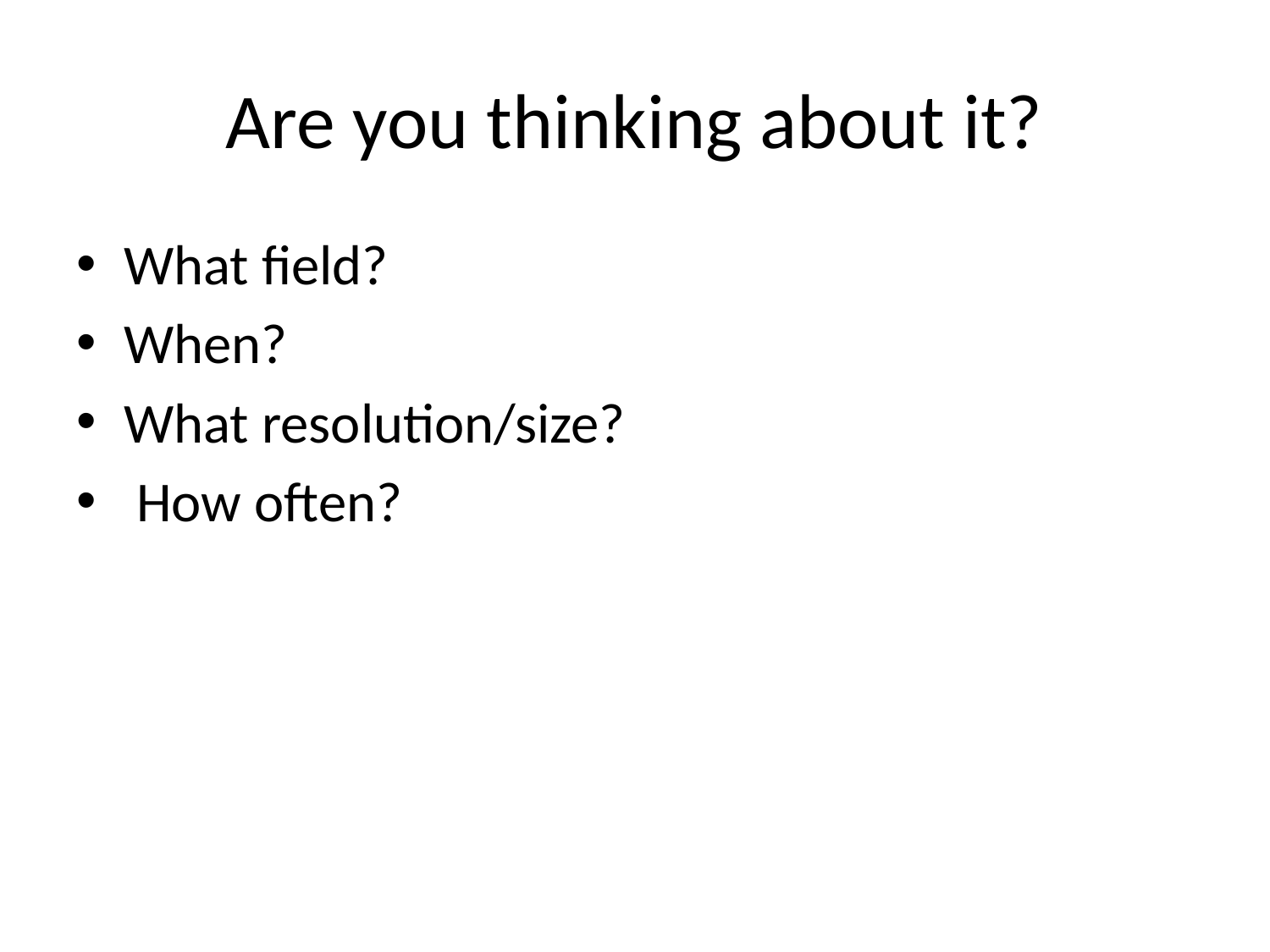

# Are you thinking about it?
What field?
When?
What resolution/size?
 How often?